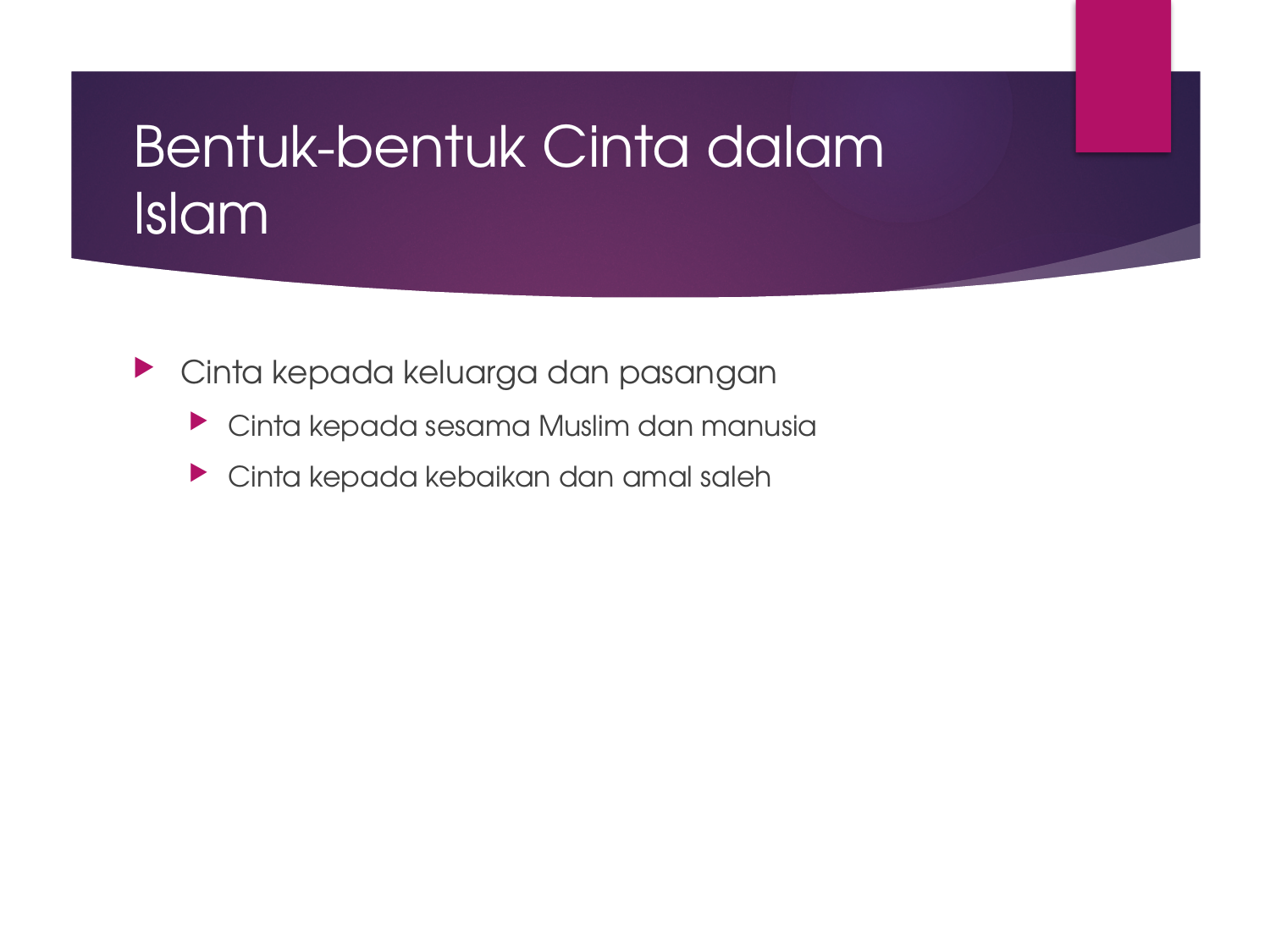

# Bentuk-bentuk Cinta dalam Islam
Cinta kepada keluarga dan pasangan
Cinta kepada sesama Muslim dan manusia
Cinta kepada kebaikan dan amal saleh